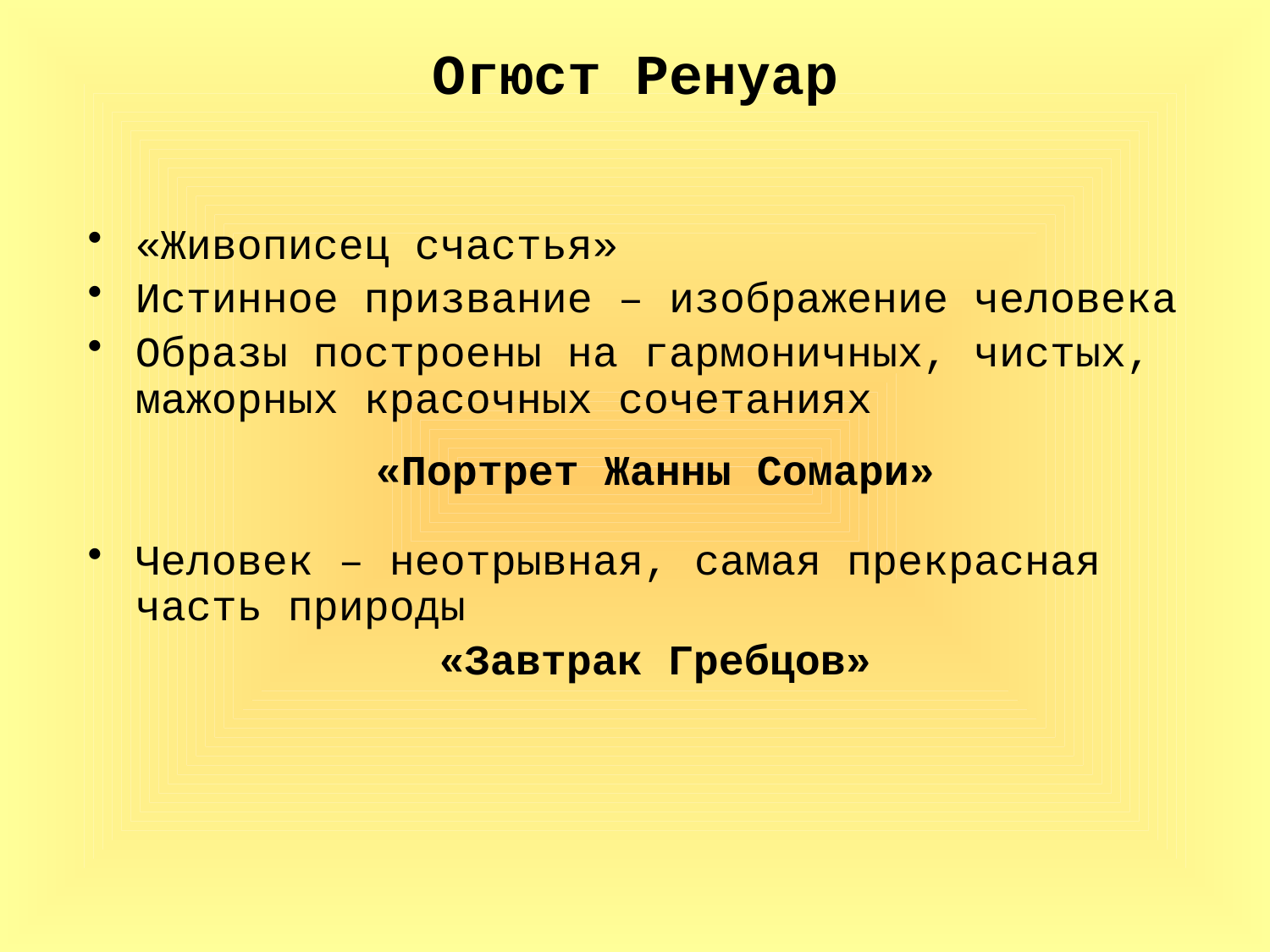

# Огюст Ренуар
«Живописец счастья»
Истинное призвание – изображение человека
Образы построены на гармоничных, чистых, мажорных красочных сочетаниях
«Портрет Жанны Сомари»

Человек – неотрывная, самая прекрасная часть природы
«Завтрак Гребцов»